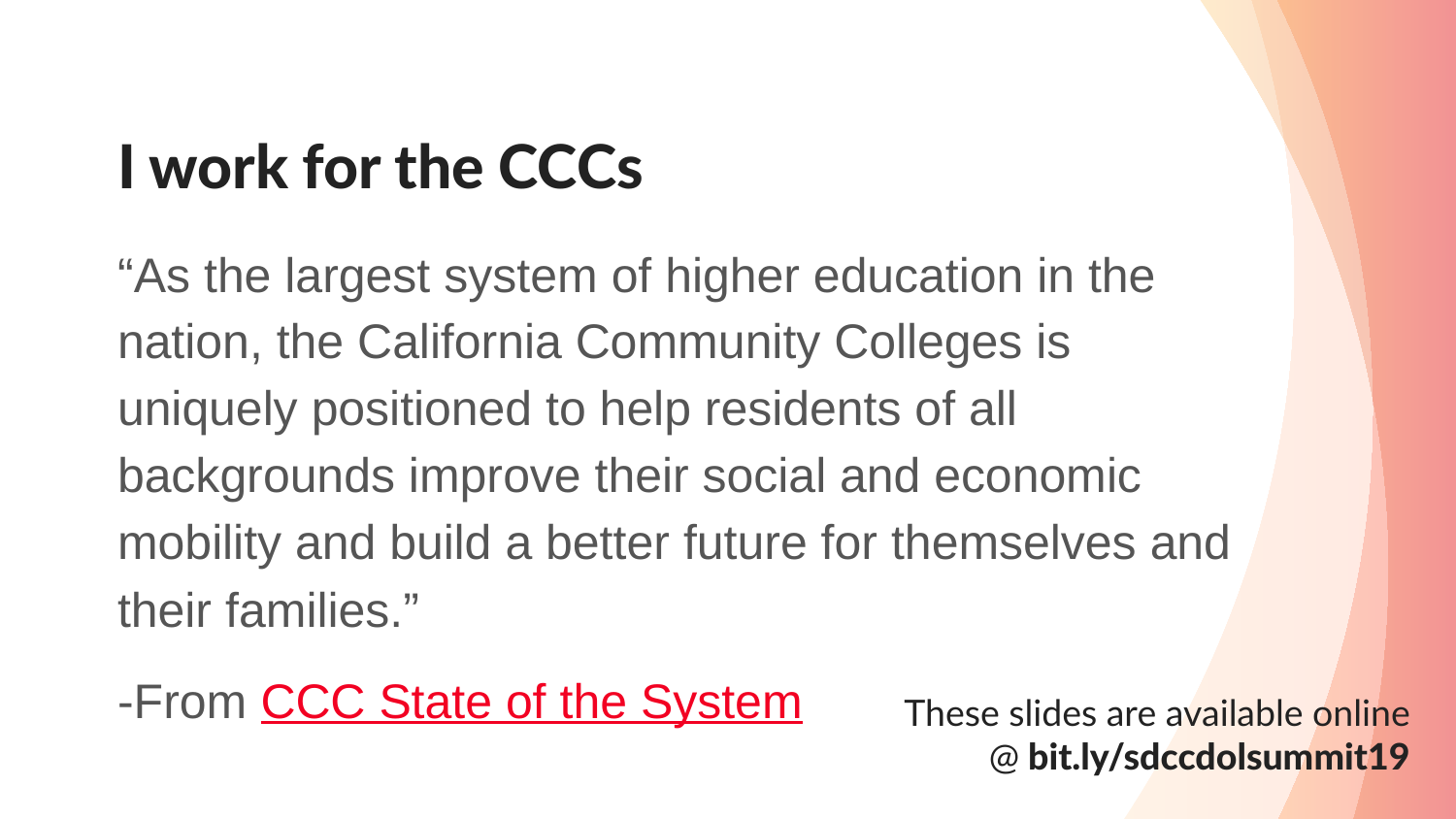

# I work for the CCCs
“As the largest system of higher education in the nation, the California Community Colleges is uniquely positioned to help residents of all backgrounds improve their social and economic mobility and build a better future for themselves and their families.”
-From CCC State of the System
These slides are available online
@ bit.ly/sdccdolsummit19